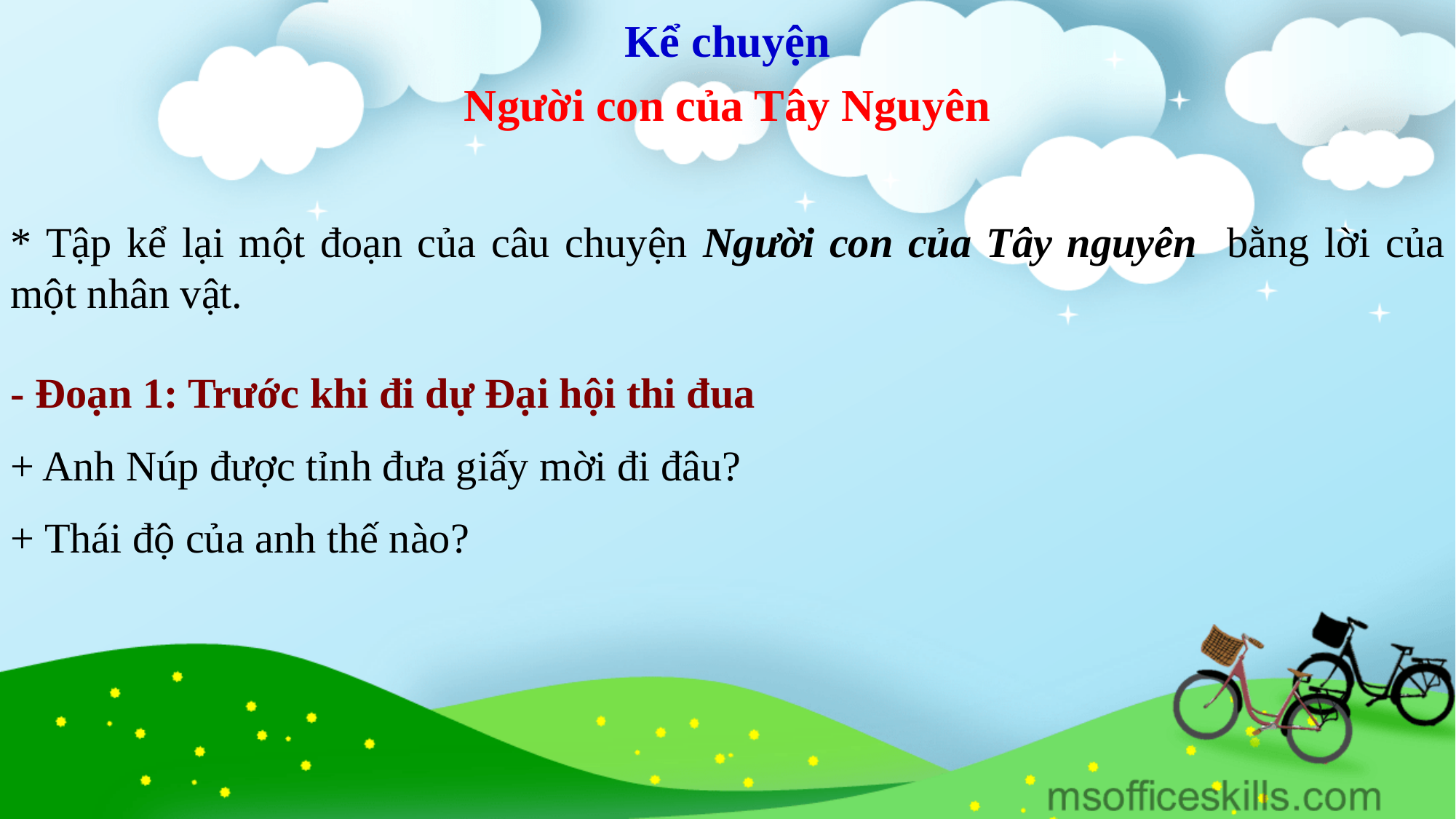

Kể chuyện
Người con của Tây Nguyên
* Tập kể lại một đoạn của câu chuyện Người con của Tây nguyên  bằng lời của một nhân vật.
- Đoạn 1: Trước khi đi dự Đại hội thi đua
+ Anh Núp được tỉnh đưa giấy mời đi đâu?
+ Thái độ của anh thế nào?